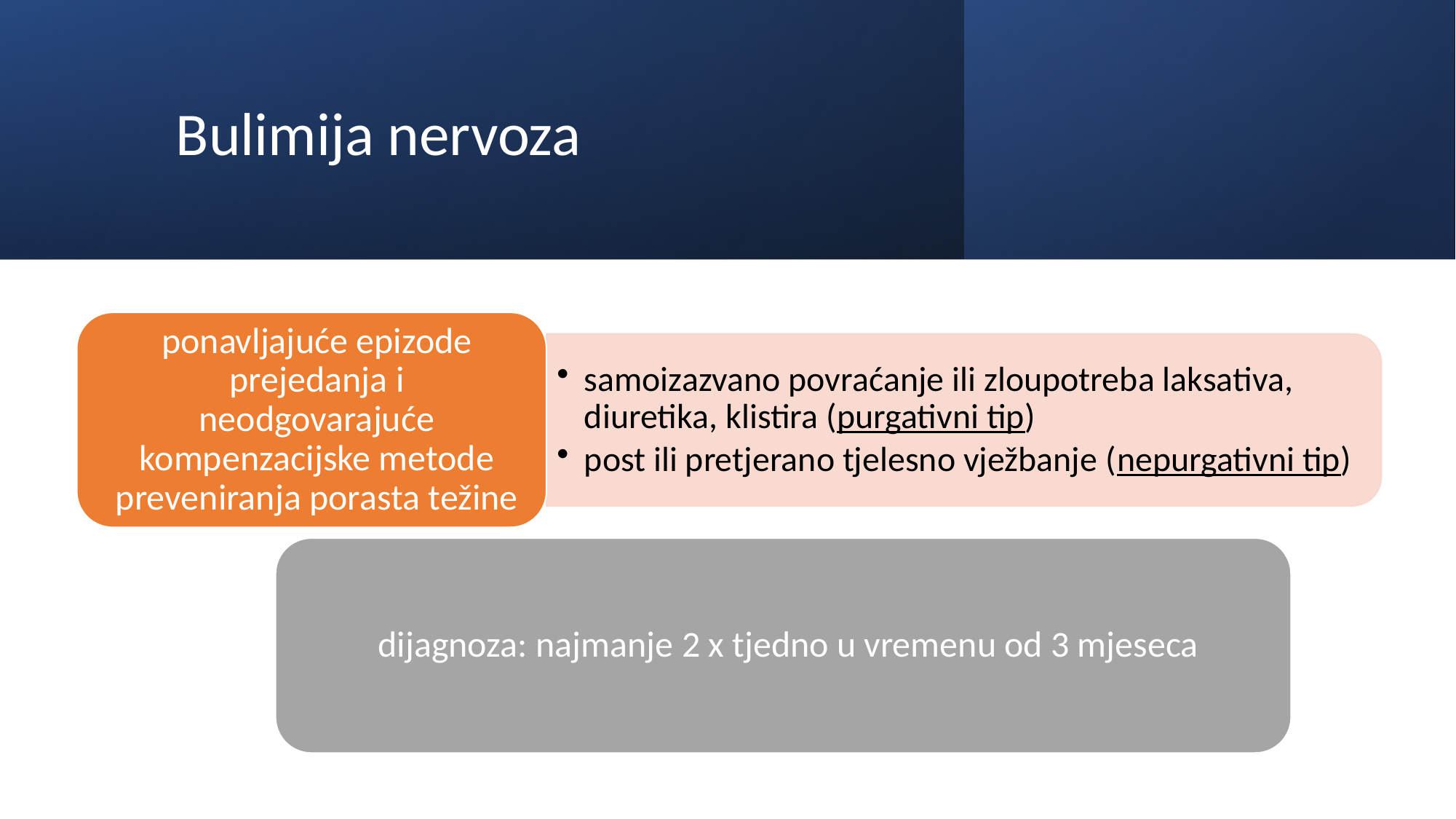

# Bulimija nervoza
samoizazvano povraćanje ili zloupotreba laksativa, diuretika, klistira (purgativni tip)
post ili pretjerano tjelesno vježbanje (nepurgativni tip)
ponavljajuće epizode prejedanja i neodgovarajuće kompenzacijske metode preveniranja porasta težine
dijagnoza: najmanje 2 x tjedno u vremenu od 3 mjeseca